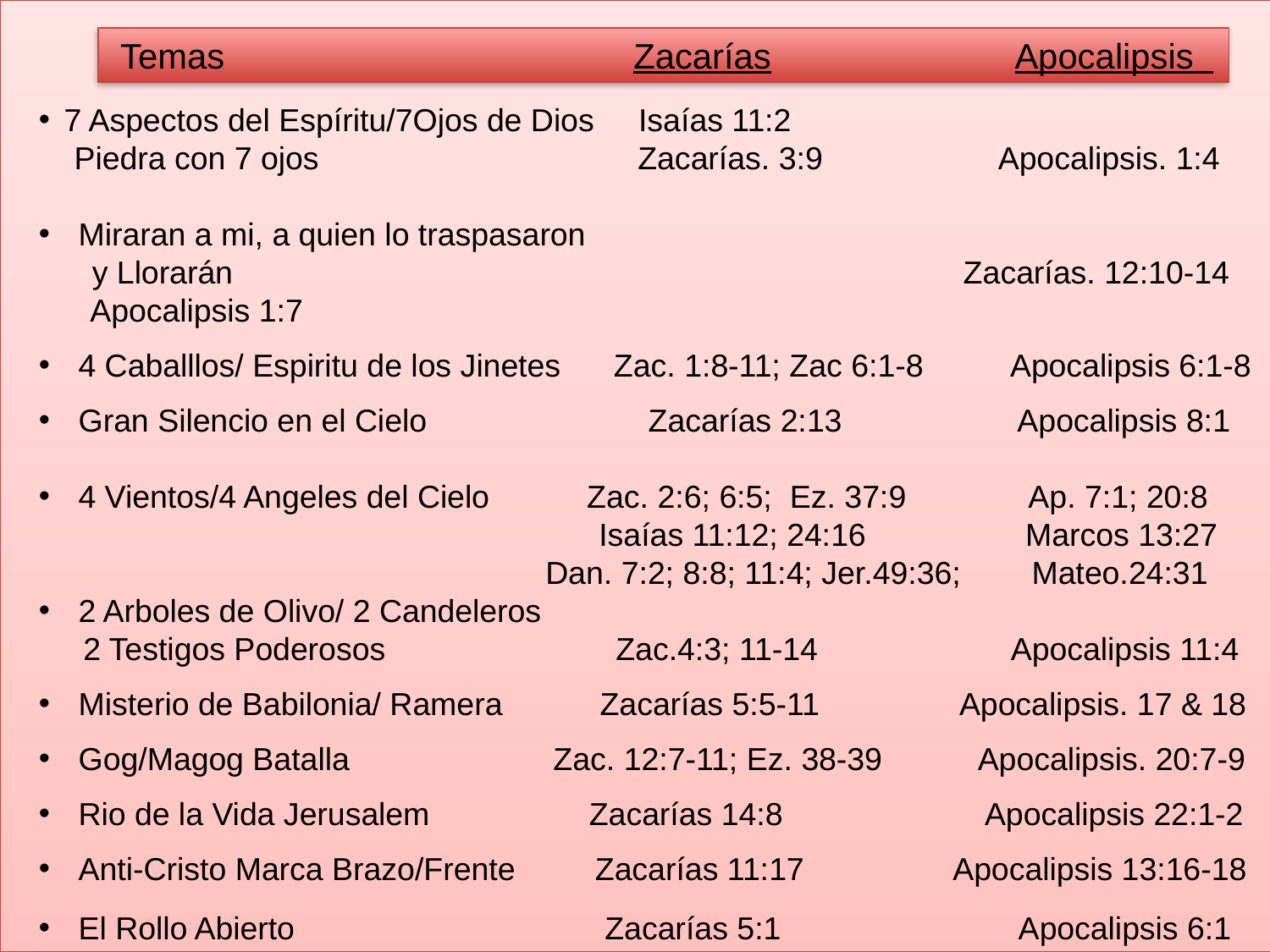

Temas                                          Zacarías                         Apocalipsis

7 Aspectos del Espíritu/7Ojos de Dios     Isaías 11:2
    Piedra con 7 ojos                                    Zacarías. 3:9                    Apocalipsis. 1:4

Miraran a mi, a quien lo traspasaron
      y Llorarán						    Zacarías. 12:10-14          Apocalipsis 1:7

4 Caballlos/ Espiritu de los Jinetes      Zac. 1:8-11; Zac 6:1-8          Apocalipsis 6:1-8

Gran Silencio en el Cielo                         Zacarías 2:13                    Apocalipsis 8:1

4 Vientos/4 Angeles del Cielo           Zac. 2:6; 6:5;  Ez. 37:9              Ap. 7:1; 20:8
                                                               Isaías 11:12; 24:16                  Marcos 13:27
                                                         Dan. 7:2; 8:8; 11:4; Jer.49:36;        Mateo.24:31
2 Arboles de Olivo/ 2 Candeleros
     2 Testigos Poderosos                          Zac.4:3; 11-14                      Apocalipsis 11:4

Misterio de Babilonia/ Ramera           Zacarías 5:5-11                Apocalipsis. 17 & 18

Gog/Magog Batalla                       Zac. 12:7-11; Ez. 38-39           Apocalipsis. 20:7-9

Rio de la Vida Jerusalem                  Zacarías 14:8                       Apocalipsis 22:1-2

Anti-Cristo Marca Brazo/Frente         Zacarías 11:17                 Apocalipsis 13:16-18

El Rollo Abierto                                   Zacarías 5:1                           Apocalipsis 6:1